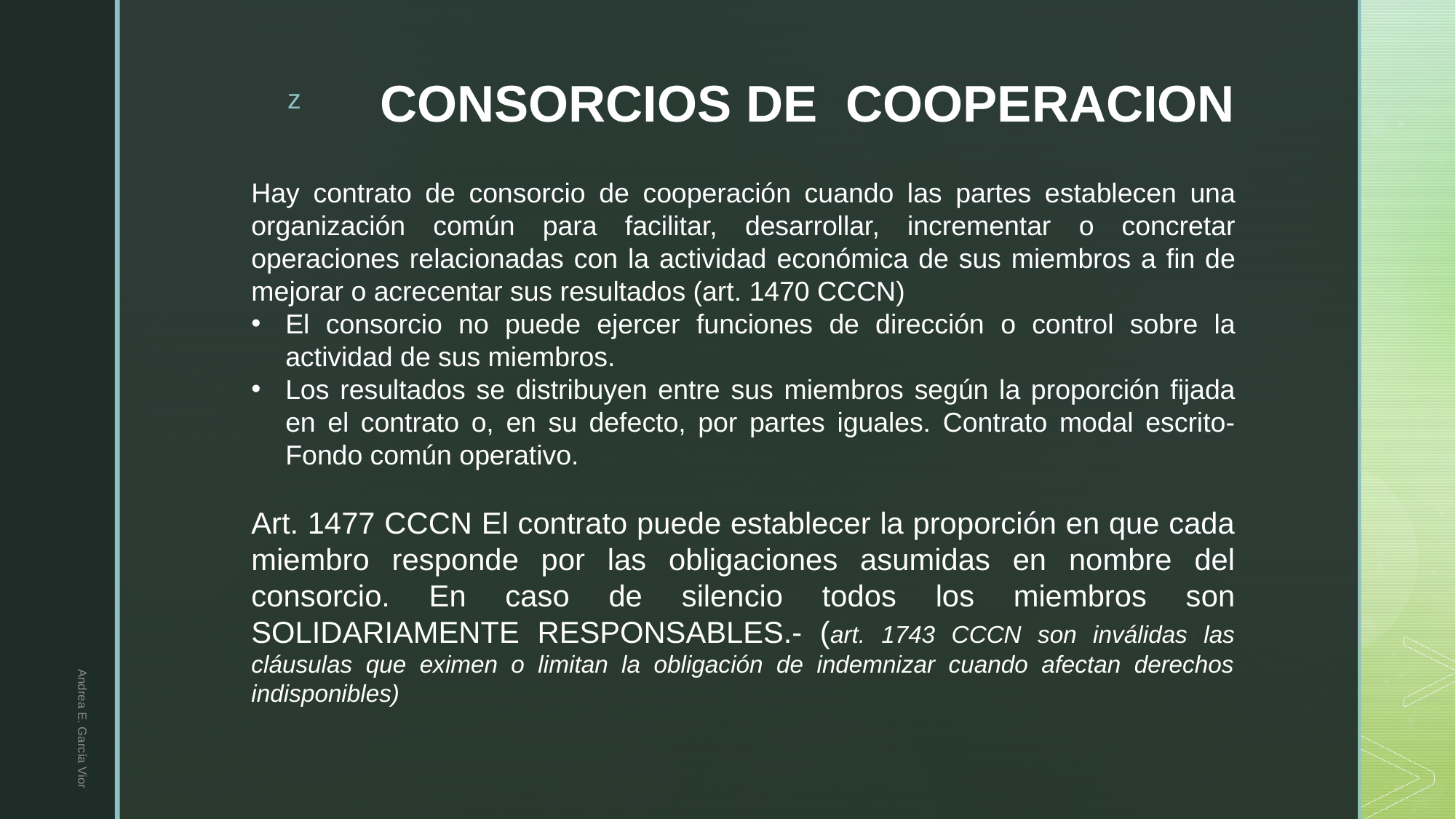

# CONSORCIOS DE  COOPERACION
Hay contrato de consorcio de cooperación cuando las partes establecen una organización común para facilitar, desarrollar, incrementar o concretar operaciones relacionadas con la actividad económica de sus miembros a fin de mejorar o acrecentar sus resultados (art. 1470 CCCN)
El consorcio no puede ejercer funciones de dirección o control sobre la actividad de sus miembros.
Los resultados se distribuyen entre sus miembros según la proporción fijada en el contrato o, en su defecto, por partes iguales. Contrato modal escrito- Fondo común operativo.

Art. 1477 CCCN El contrato puede establecer la proporción en que cada miembro responde por las obligaciones asumidas en nombre del consorcio. En caso de silencio todos los miembros son SOLIDARIAMENTE RESPONSABLES.- (art. 1743 CCCN son inválidas las cláusulas que eximen o limitan la obligación de indemnizar cuando afectan derechos indisponibles)
Andrea E. García Vior